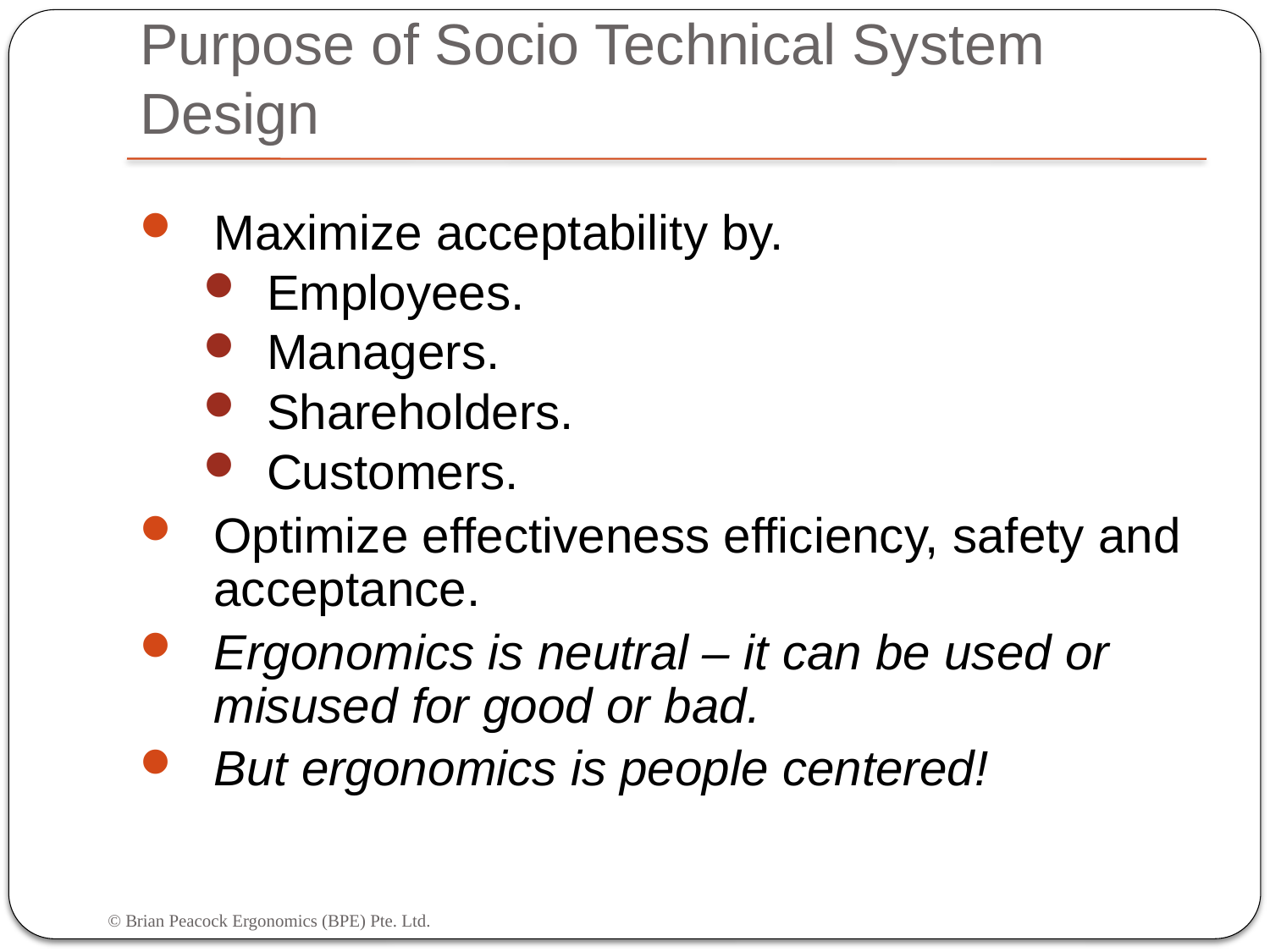

# Purpose of Socio Technical System Design
Maximize acceptability by.
Employees.
Managers.
Shareholders.
Customers.
Optimize effectiveness efficiency, safety and acceptance.
Ergonomics is neutral – it can be used or misused for good or bad.
But ergonomics is people centered!
© Brian Peacock Ergonomics (BPE) Pte. Ltd.